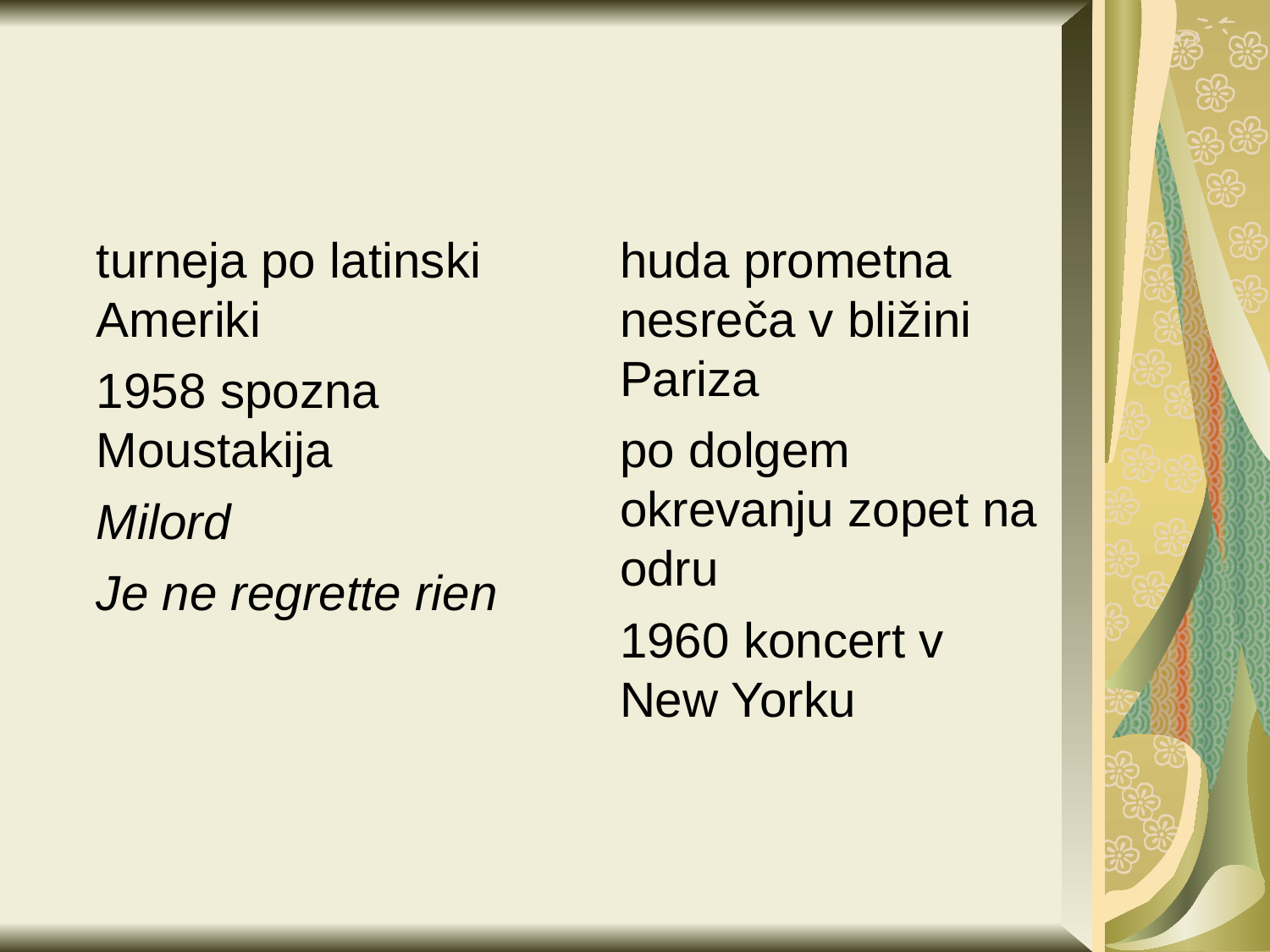

turneja po latinski Ameriki
1958 spozna Moustakija
Milord
Je ne regrette rien

huda prometna nesreča v bližini Pariza
po dolgem okrevanju zopet na odru
1960 koncert v New Yorku